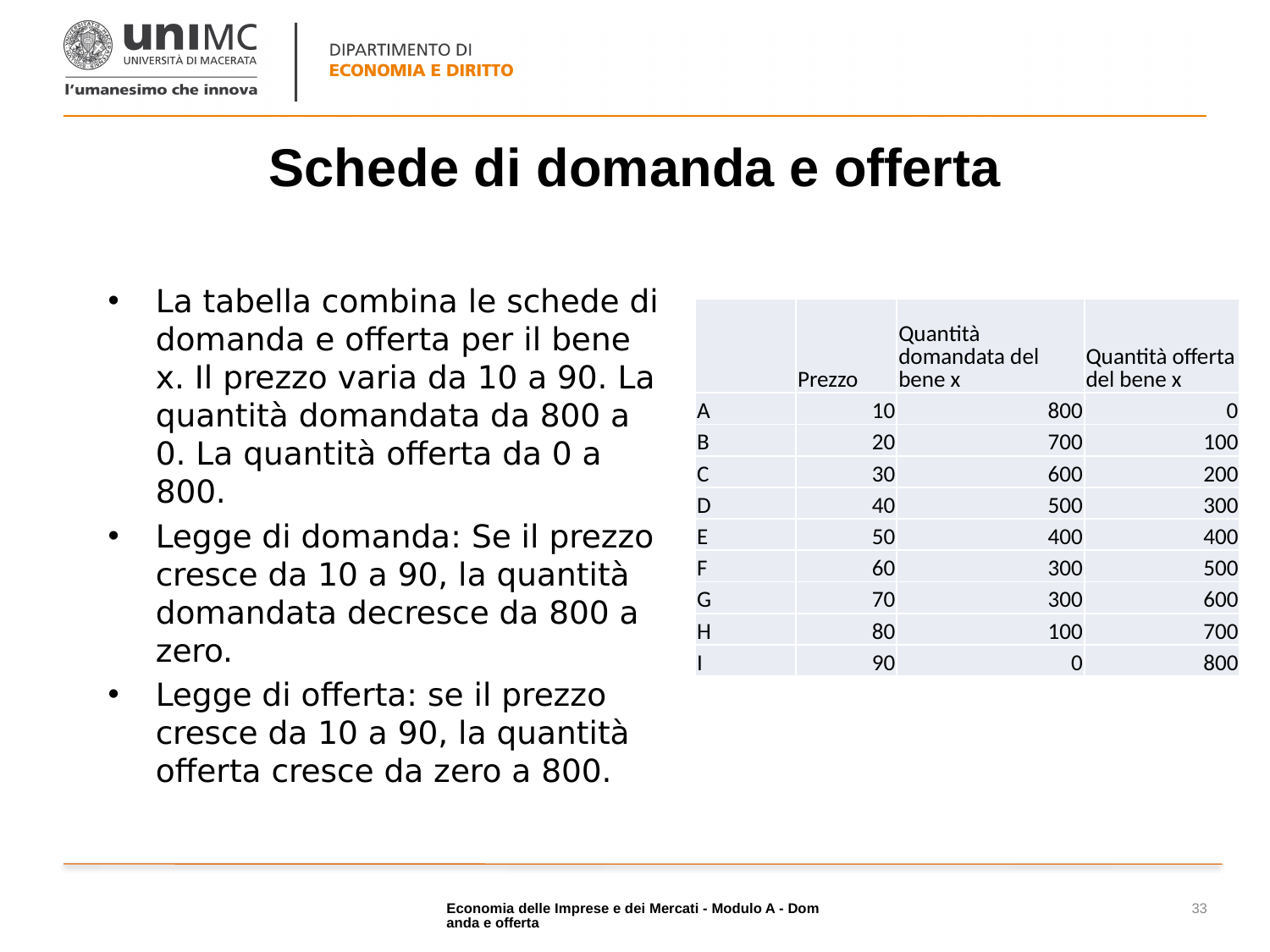

# Schede di domanda e offerta
La tabella combina le schede di domanda e offerta per il bene x. Il prezzo varia da 10 a 90. La quantità domandata da 800 a 0. La quantità offerta da 0 a 800.
Legge di domanda: Se il prezzo cresce da 10 a 90, la quantità domandata decresce da 800 a zero.
Legge di offerta: se il prezzo cresce da 10 a 90, la quantità offerta cresce da zero a 800.
|  | Prezzo | Quantità domandata del bene x | Quantità offerta del bene x |
| --- | --- | --- | --- |
| A | 10 | 800 | 0 |
| B | 20 | 700 | 100 |
| C | 30 | 600 | 200 |
| D | 40 | 500 | 300 |
| E | 50 | 400 | 400 |
| F | 60 | 300 | 500 |
| G | 70 | 300 | 600 |
| H | 80 | 100 | 700 |
| I | 90 | 0 | 800 |
Economia delle Imprese e dei Mercati - Modulo A - Domanda e offerta
33